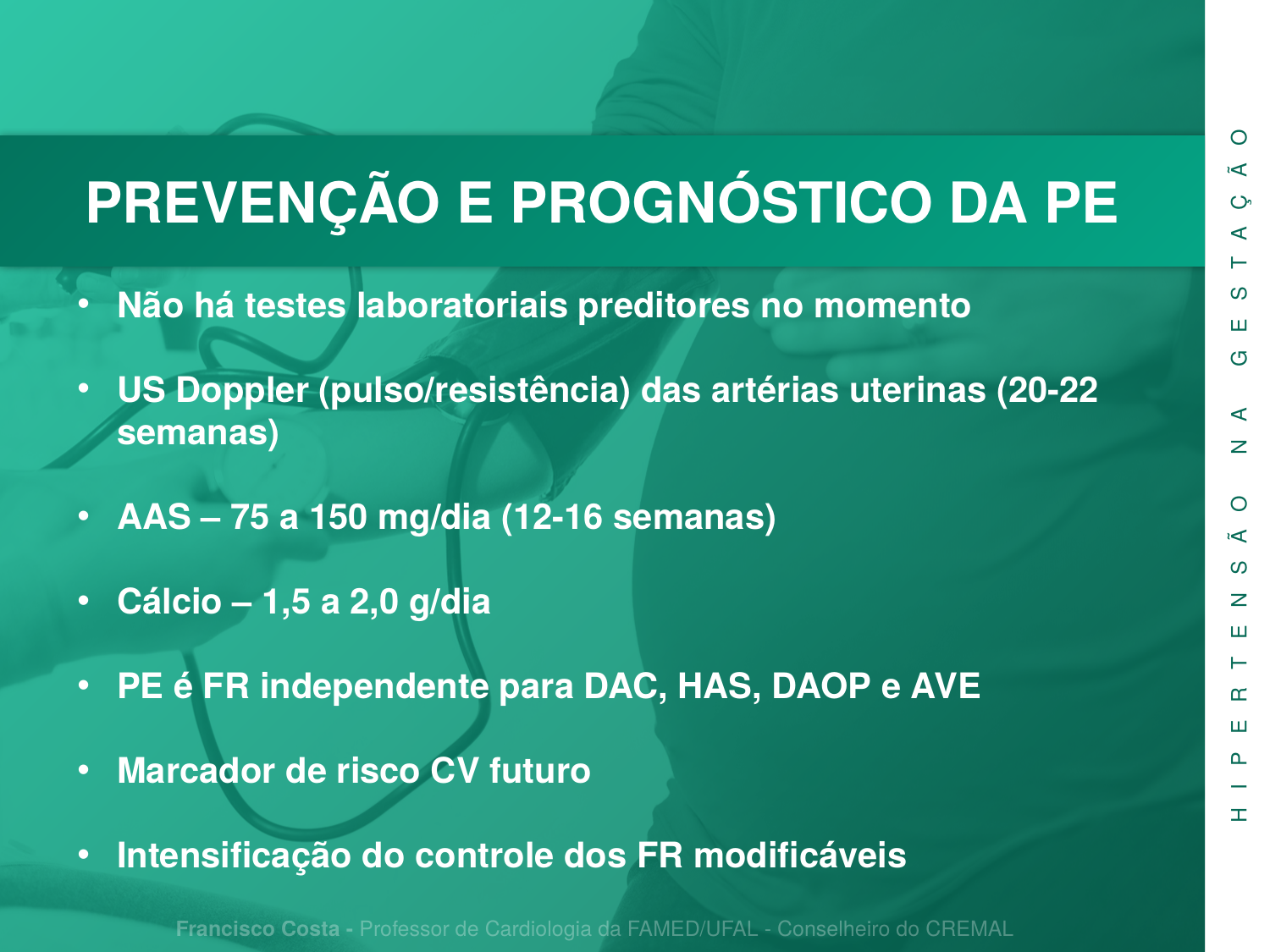

HIPERTENSÃO NA GESTAÇÃO

PREVENÇÃO E PROGNÓSTICO DA PE
Não há testes laboratoriais preditores no momento

US Doppler (pulso/resistência) das artérias uterinas (20-22 semanas)

AAS – 75 a 150 mg/dia (12-16 semanas)

Cálcio – 1,5 a 2,0 g/dia

PE é FR independente para DAC, HAS, DAOP e AVE

Marcador de risco CV futuro

Intensificação do controle dos FR modificáveis